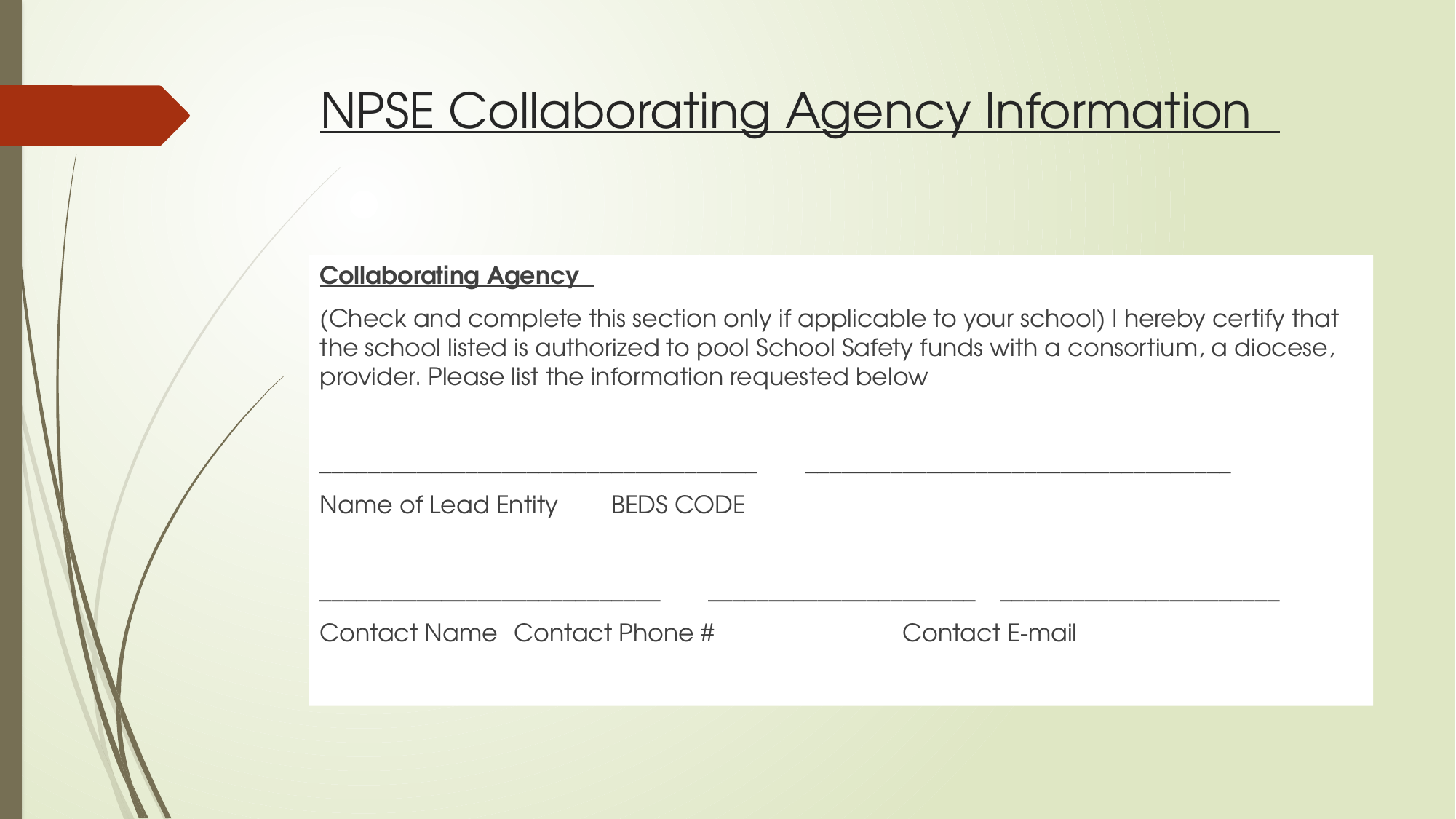

# NPSE Collaborating Agency Information
Collaborating Agency
(Check and complete this section only if applicable to your school) I hereby certify that the school listed is authorized to pool School Safety funds with a consortium, a diocese, provider. Please list the information requested below

____________________________________	___________________________________
Name of Lead Entity					BEDS CODE

____________________________	______________________	_______________________
Contact Name				Contact Phone #		Contact E-mail